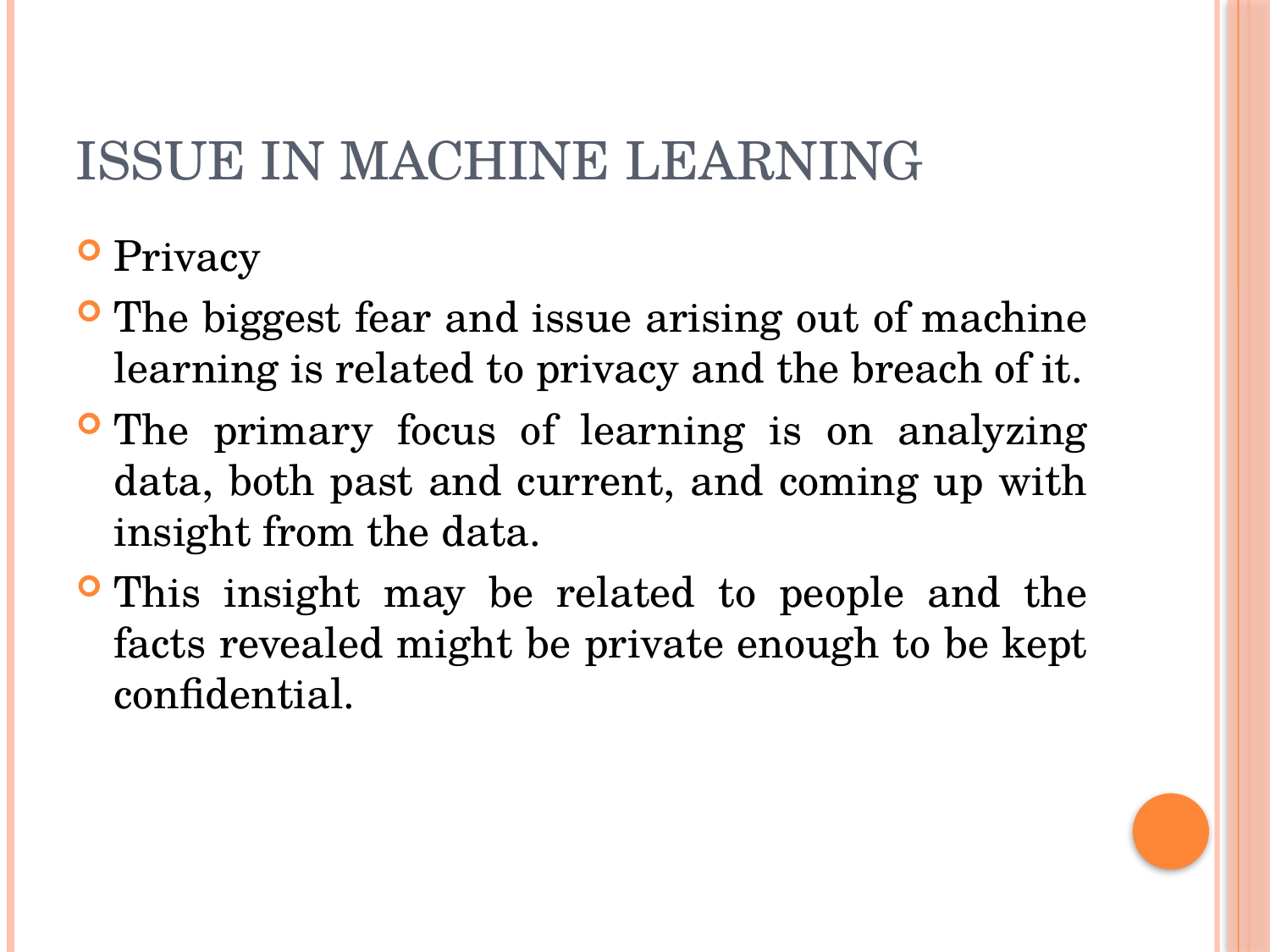

# ISSUE IN MACHINE LEARNING
Privacy
The biggest fear and issue arising out of machine learning is related to privacy and the breach of it.
The primary focus of learning is on analyzing data, both past and current, and coming up with insight from the data.
This insight may be related to people and the facts revealed might be private enough to be kept confidential.